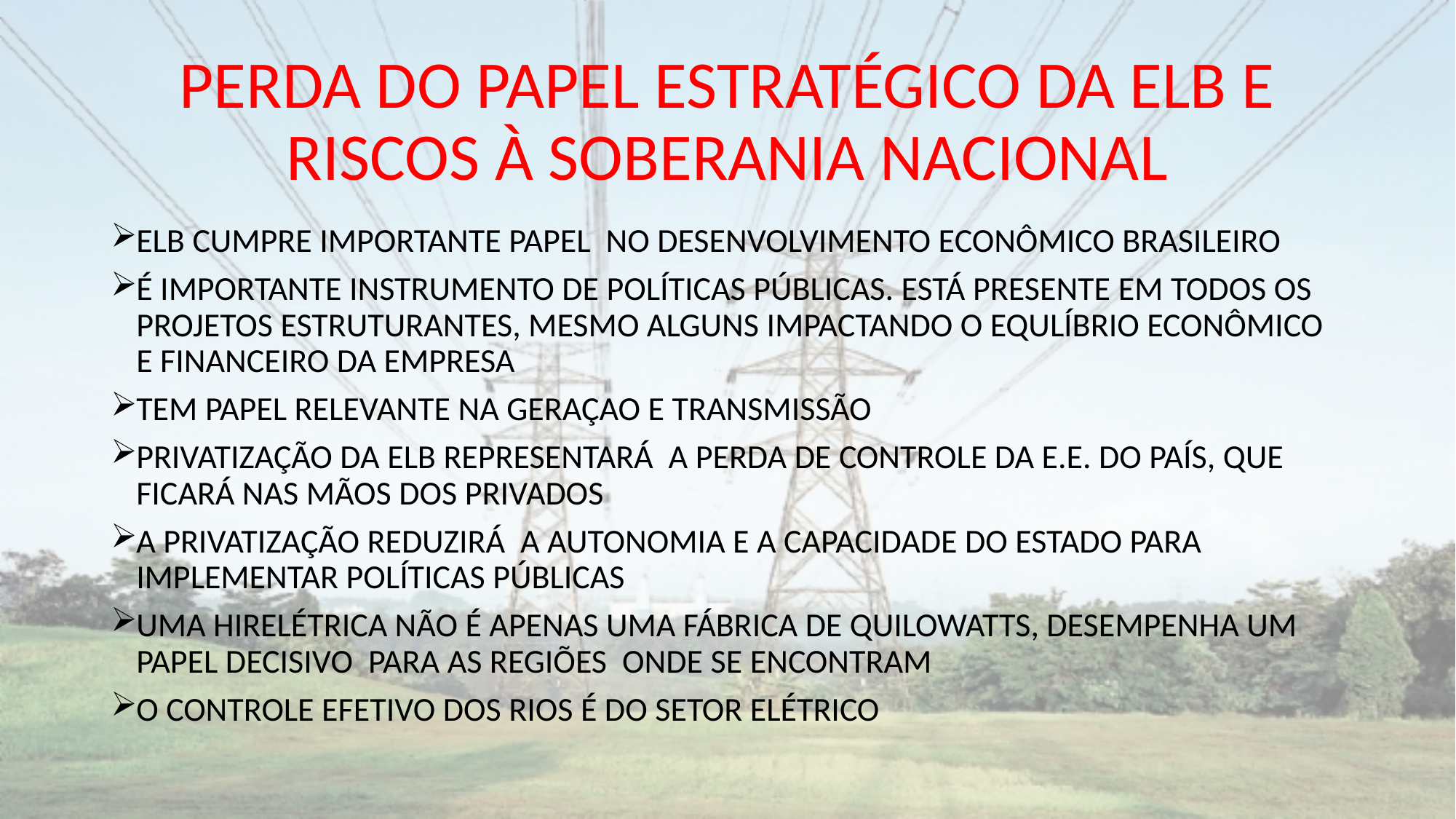

# PERDA DO PAPEL ESTRATÉGICO DA ELB E RISCOS À SOBERANIA NACIONAL
ELB CUMPRE IMPORTANTE PAPEL  NO DESENVOLVIMENTO ECONÔMICO BRASILEIRO
É IMPORTANTE INSTRUMENTO DE POLÍTICAS PÚBLICAS. ESTÁ PRESENTE EM TODOS OS PROJETOS ESTRUTURANTES, MESMO ALGUNS IMPACTANDO O EQULÍBRIO ECONÔMICO E FINANCEIRO DA EMPRESA
TEM PAPEL RELEVANTE NA GERAÇAO E TRANSMISSÃO
PRIVATIZAÇÃO DA ELB REPRESENTARÁ  A PERDA DE CONTROLE DA E.E. DO PAÍS, QUE FICARÁ NAS MÃOS DOS PRIVADOS
A PRIVATIZAÇÃO REDUZIRÁ  A AUTONOMIA E A CAPACIDADE DO ESTADO PARA IMPLEMENTAR POLÍTICAS PÚBLICAS
UMA HIRELÉTRICA NÃO É APENAS UMA FÁBRICA DE QUILOWATTS, DESEMPENHA UM PAPEL DECISIVO  PARA AS REGIÕES  ONDE SE ENCONTRAM
O CONTROLE EFETIVO DOS RIOS É DO SETOR ELÉTRICO